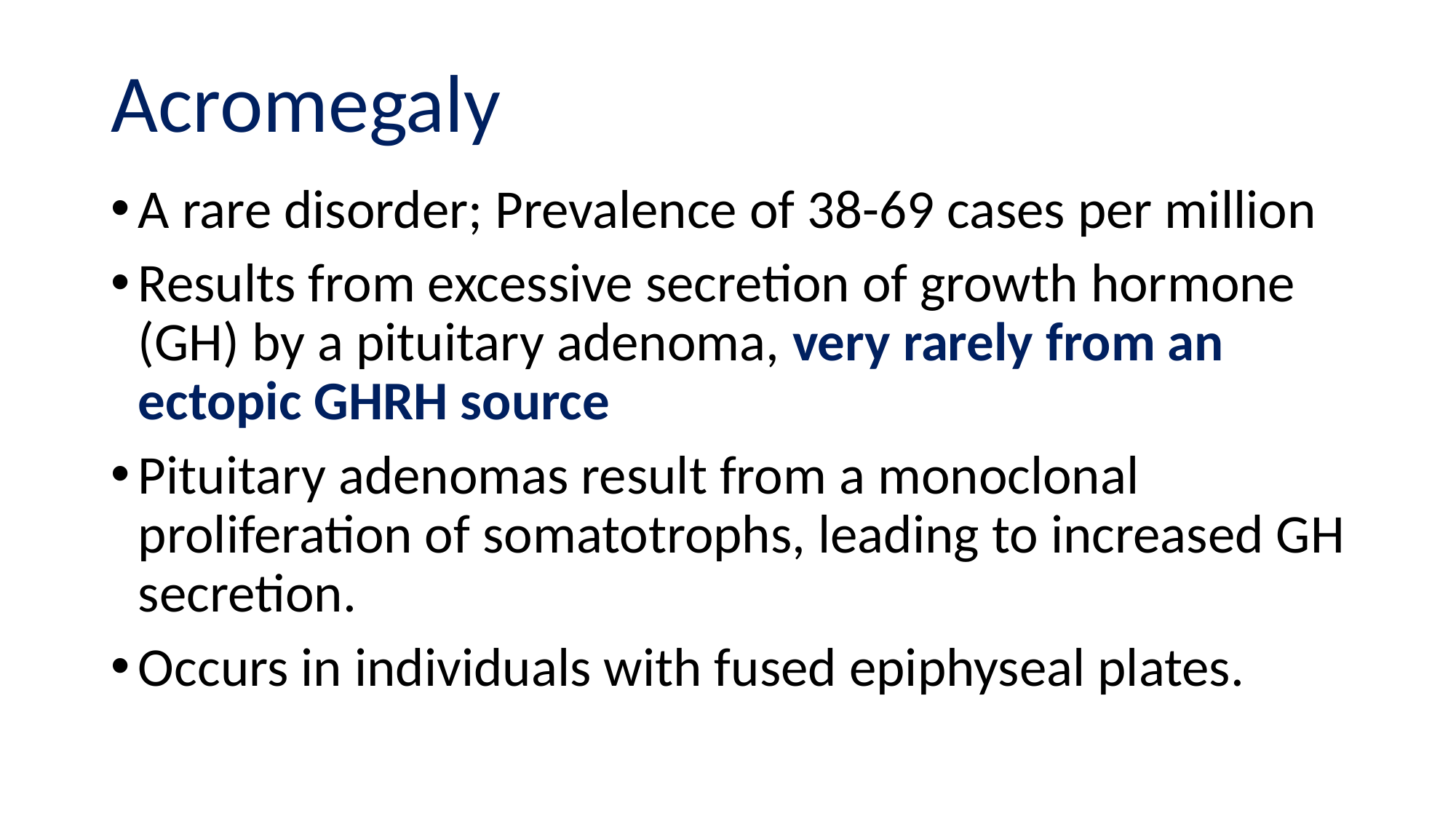

# Acromegaly
A rare disorder; Prevalence of 38-69 cases per million
Results from excessive secretion of growth hormone (GH) by a pituitary adenoma, very rarely from an ectopic GHRH source
Pituitary adenomas result from a monoclonal proliferation of somatotrophs, leading to increased GH secretion.
Occurs in individuals with fused epiphyseal plates.